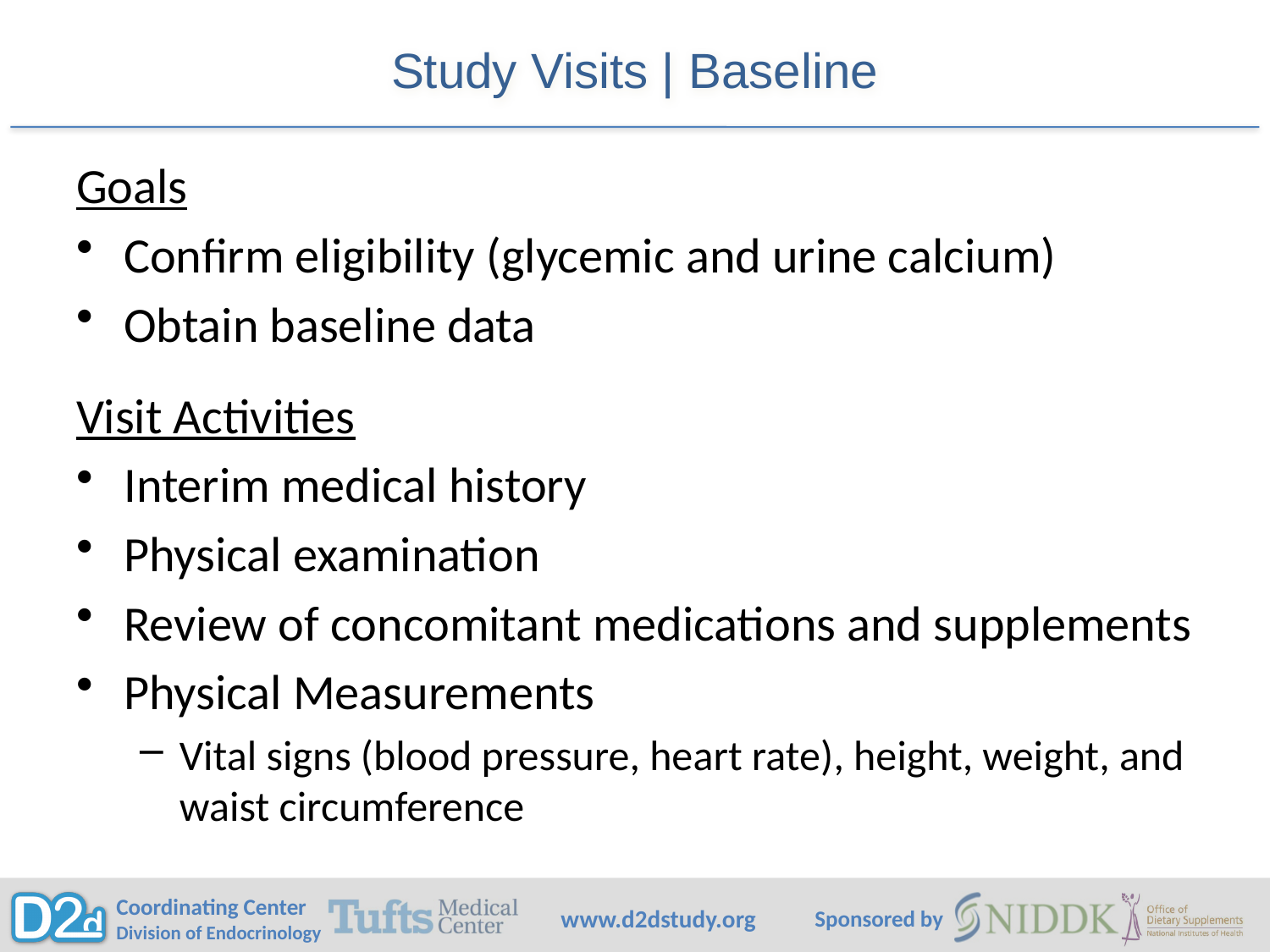

# Study Visits | Baseline
Goals
Confirm eligibility (glycemic and urine calcium)
Obtain baseline data

Visit Activities
Interim medical history
Physical examination
Review of concomitant medications and supplements
Physical Measurements
Vital signs (blood pressure, heart rate), height, weight, and waist circumference